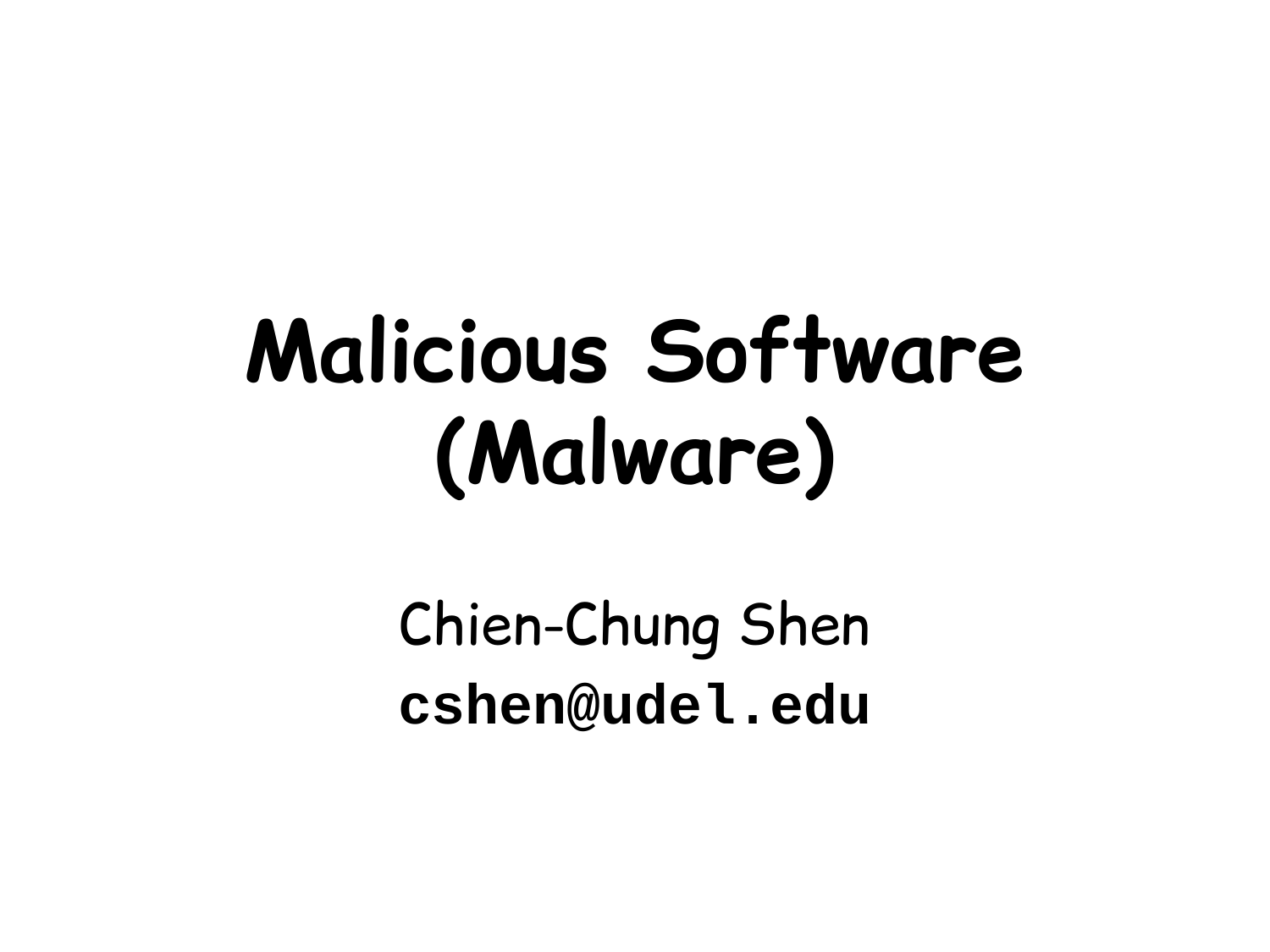

# Malicious Software (Malware)
Chien-Chung Shen
cshen@udel.edu